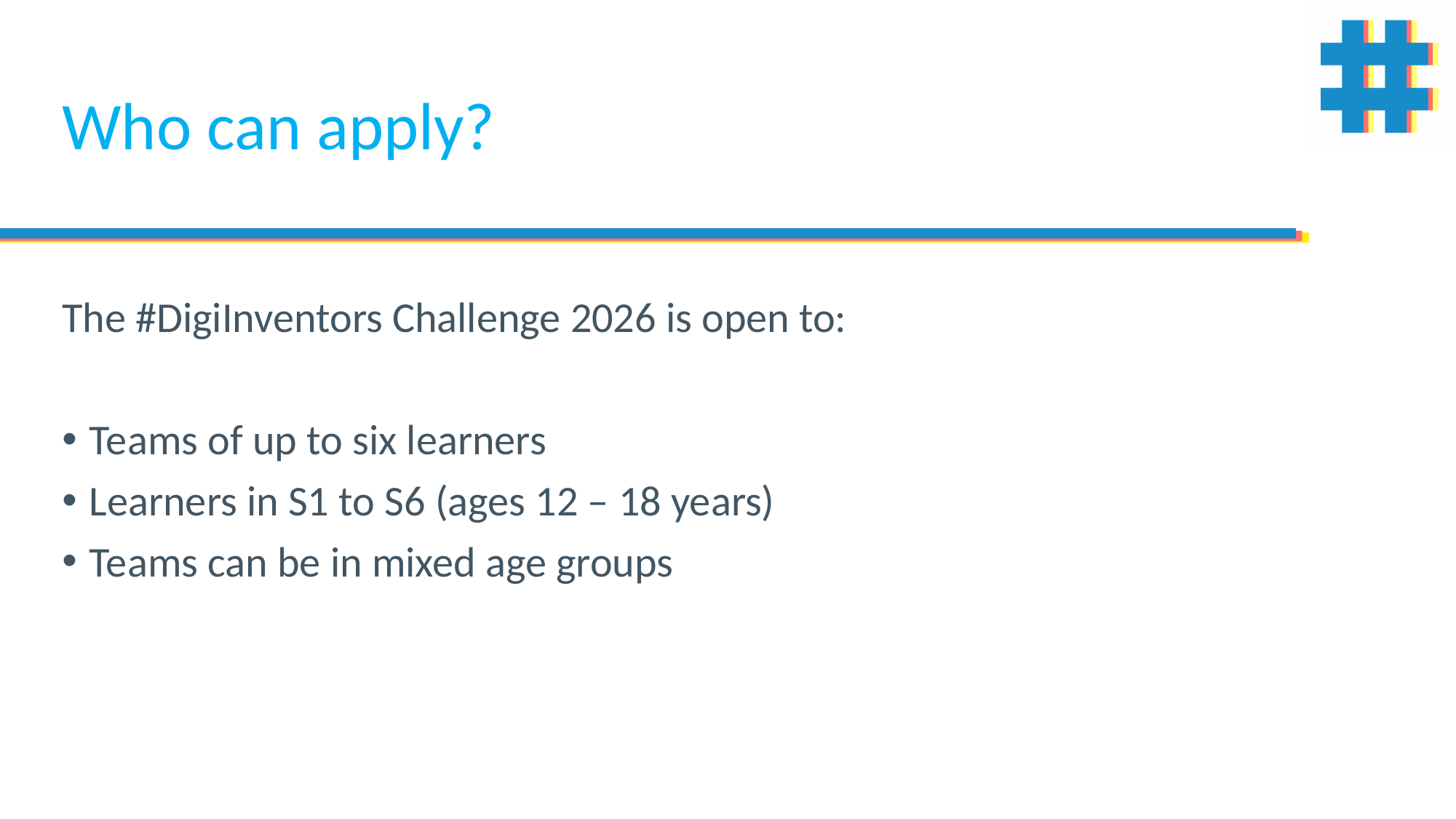

# Who can apply?
The #DigiInventors Challenge 2026 is open to:

Teams of up to six learners
Learners in S1 to S6 (ages 12 – 18 years)
Teams can be in mixed age groups